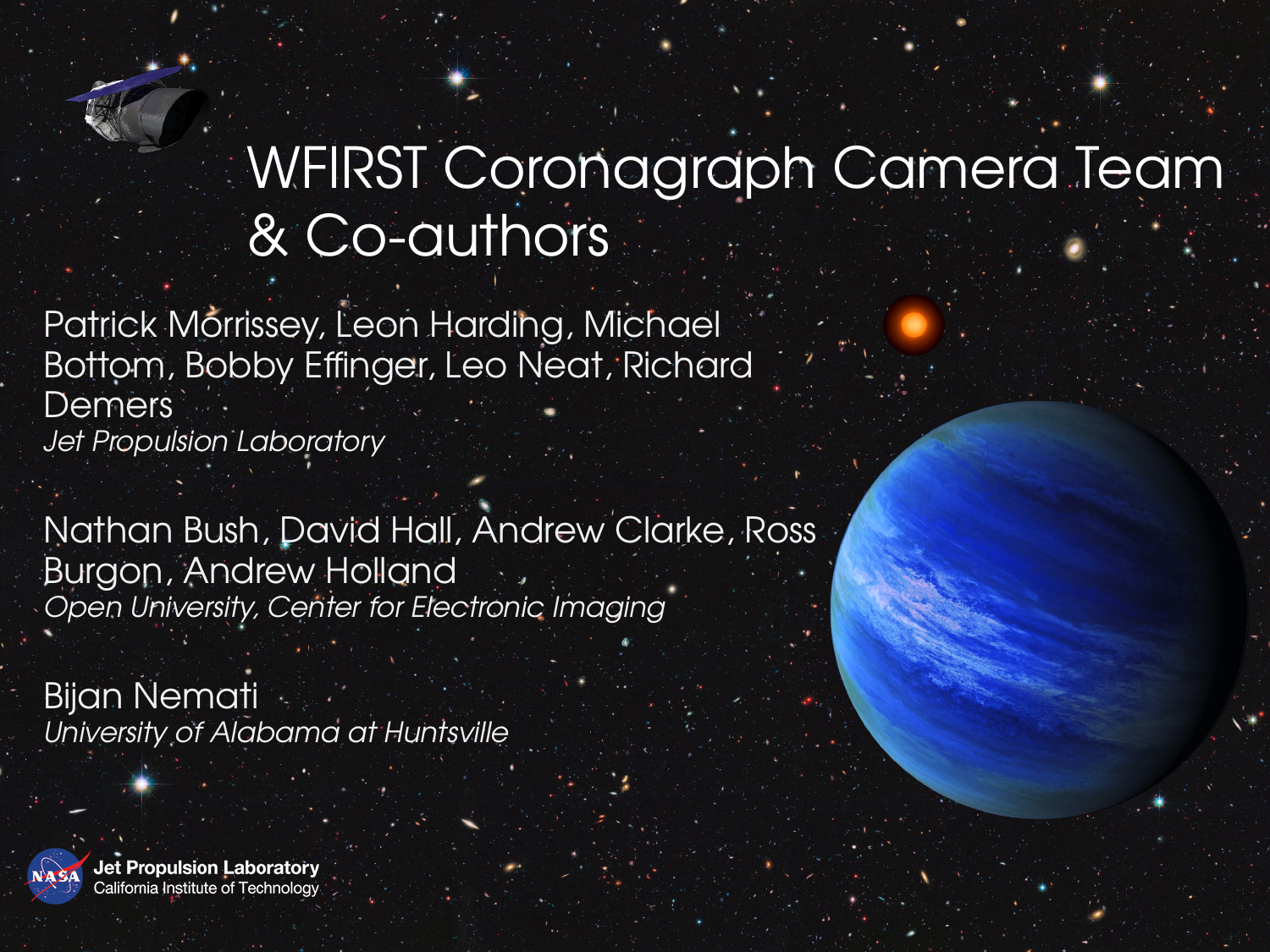

WFIRST Coronagraph Camera Team & Co-authors

Patrick Morrissey, Leon Harding, Michael Bottom, Bobby Effinger, Leo Neat, Richard Demers
Jet Propulsion Laboratory

Nathan Bush, David Hall, Andrew Clarke, Ross Burgon, Andrew Holland
Open University, Center for Electronic Imaging

Bijan Nemati
University of Alabama at Huntsville